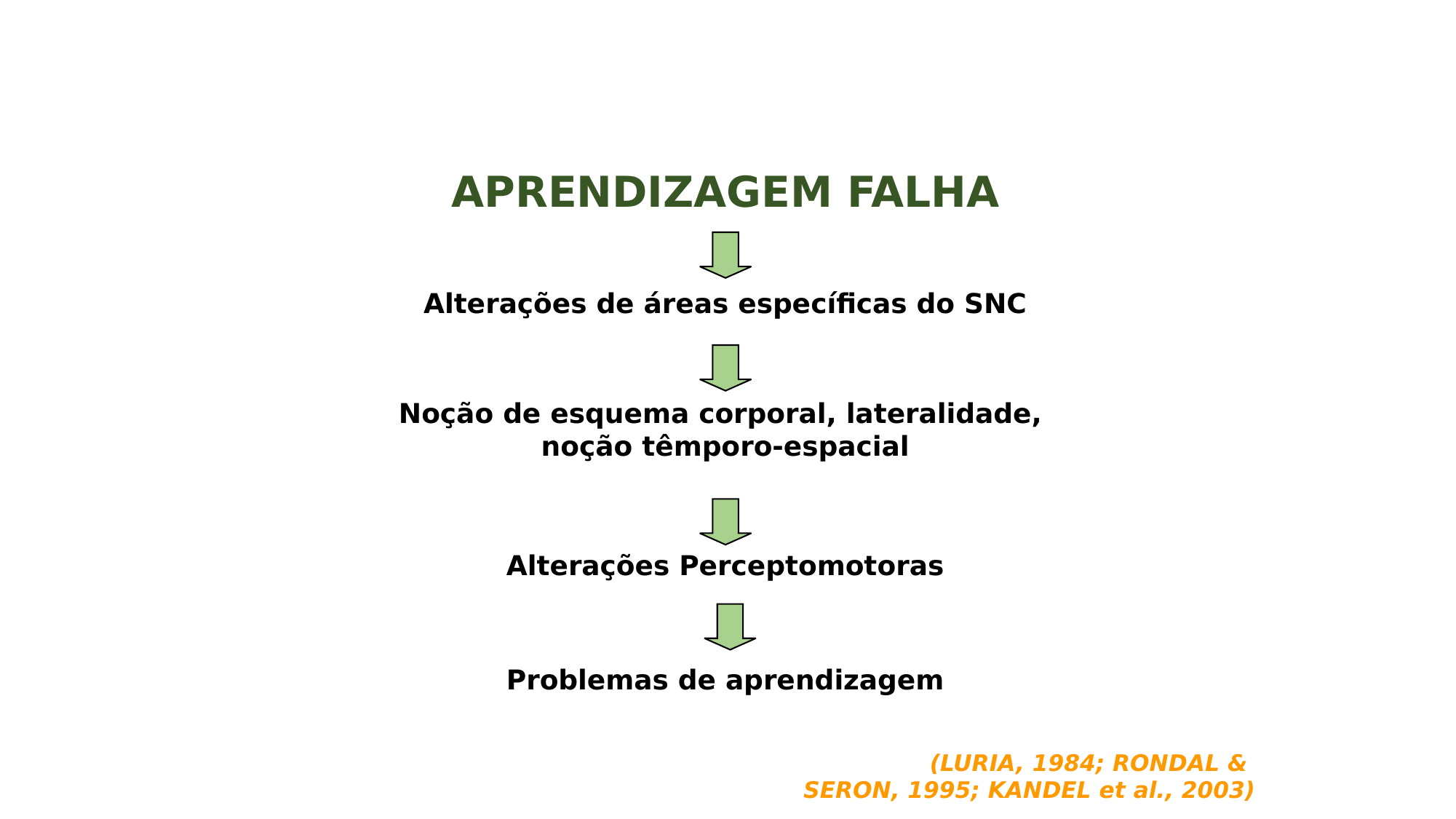

APRENDIZAGEM FALHA

Alterações de áreas específicas do SNC

Noção de esquema corporal, lateralidade,
noção têmporo-espacial

Alterações Perceptomotoras

Problemas de aprendizagem
(LURIA, 1984; RONDAL &
SERON, 1995; KANDEL et al., 2003)